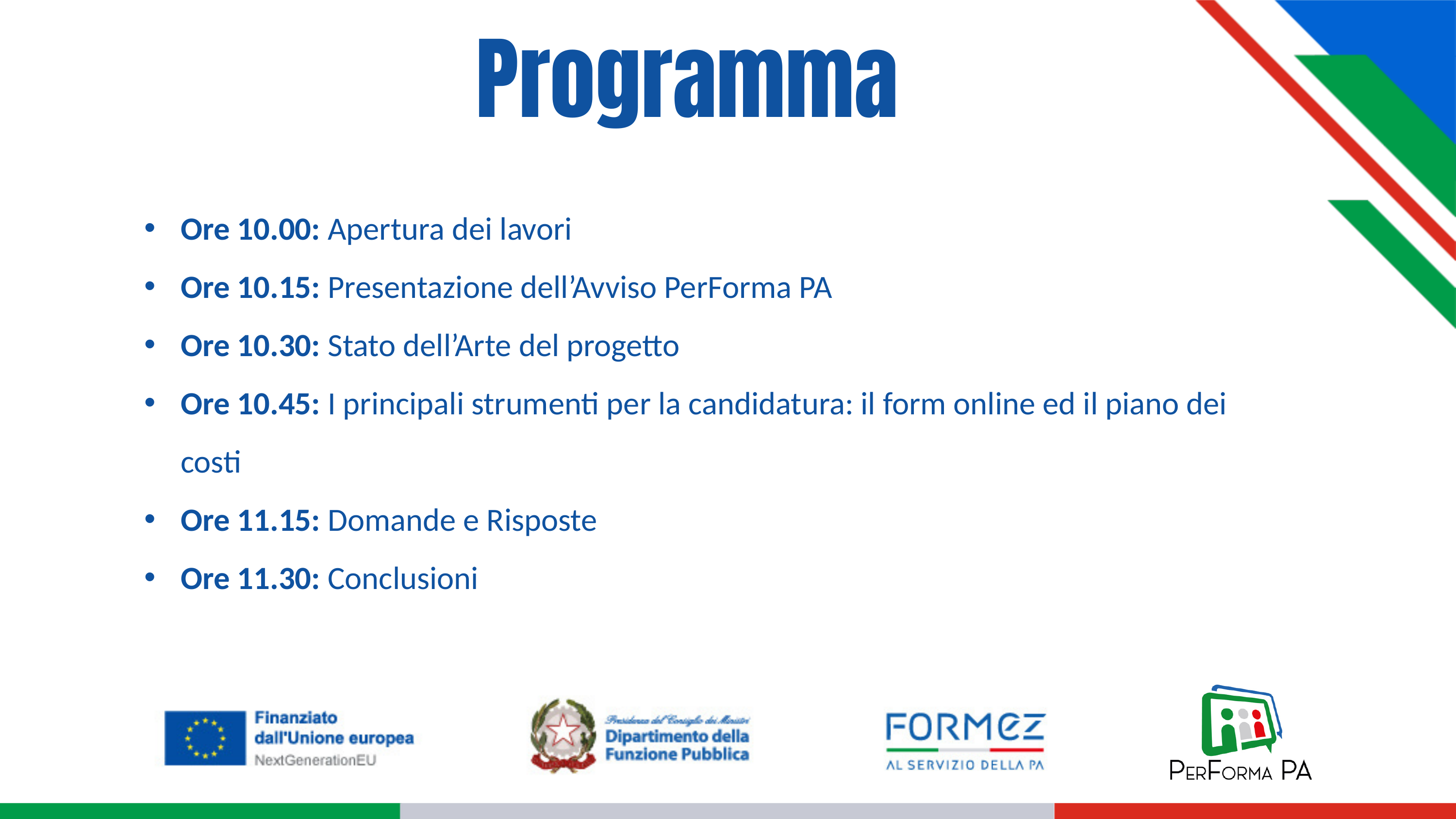

Programma
Ore 10.00: Apertura dei lavori
Ore 10.15: Presentazione dell’Avviso PerForma PA
Ore 10.30: Stato dell’Arte del progetto
Ore 10.45: I principali strumenti per la candidatura: il form online ed il piano dei costi
Ore 11.15: Domande e Risposte
Ore 11.30: Conclusioni